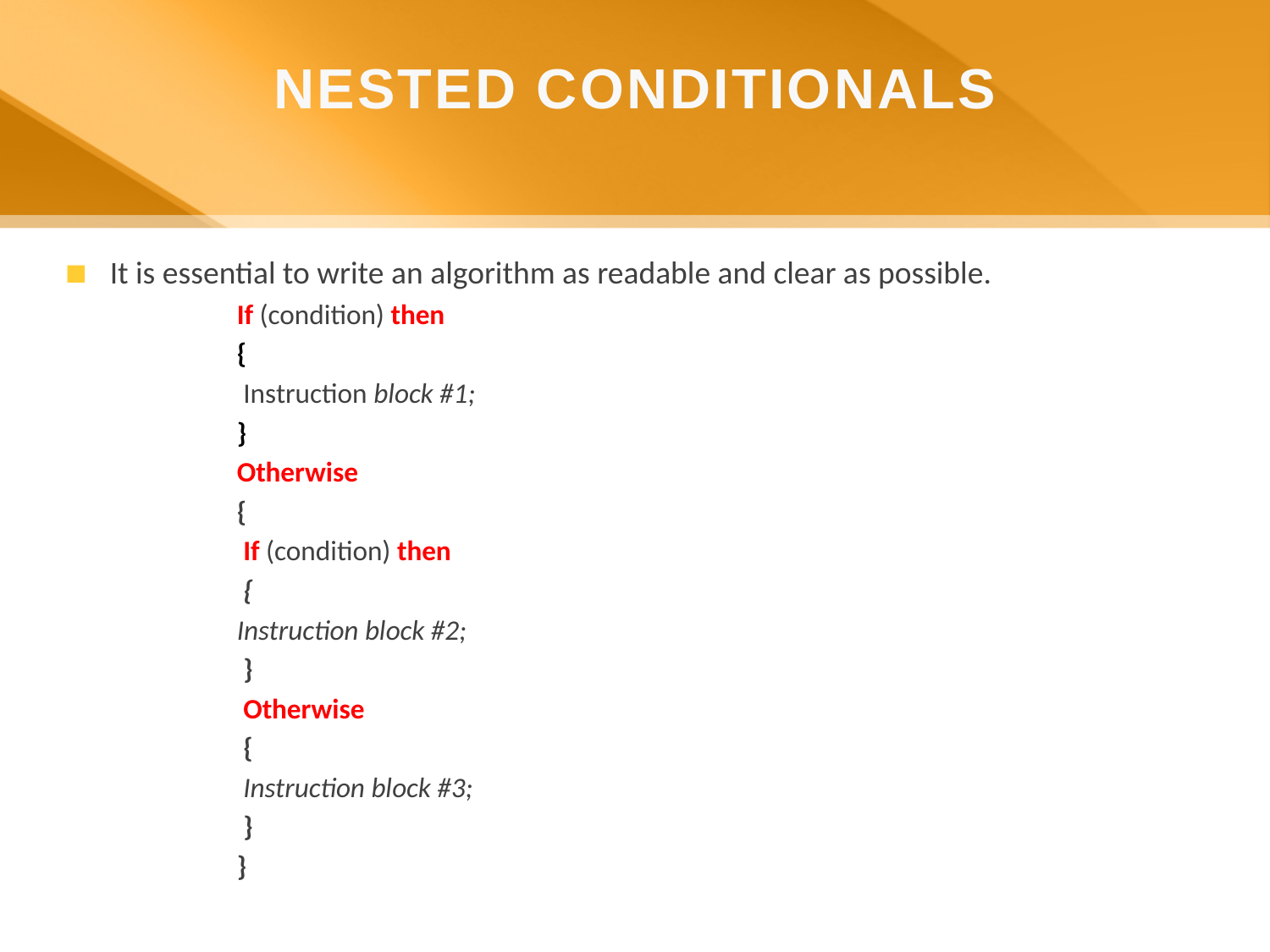

NESTED CONDITIONALS
It is essential to write an algorithm as readable and clear as possible.
If (condition) then
{
 Instruction block #1;
}
Otherwise
{
 If (condition) then
 {
Instruction block #2;
 }
 Otherwise
 {
 Instruction block #3;
 }
}